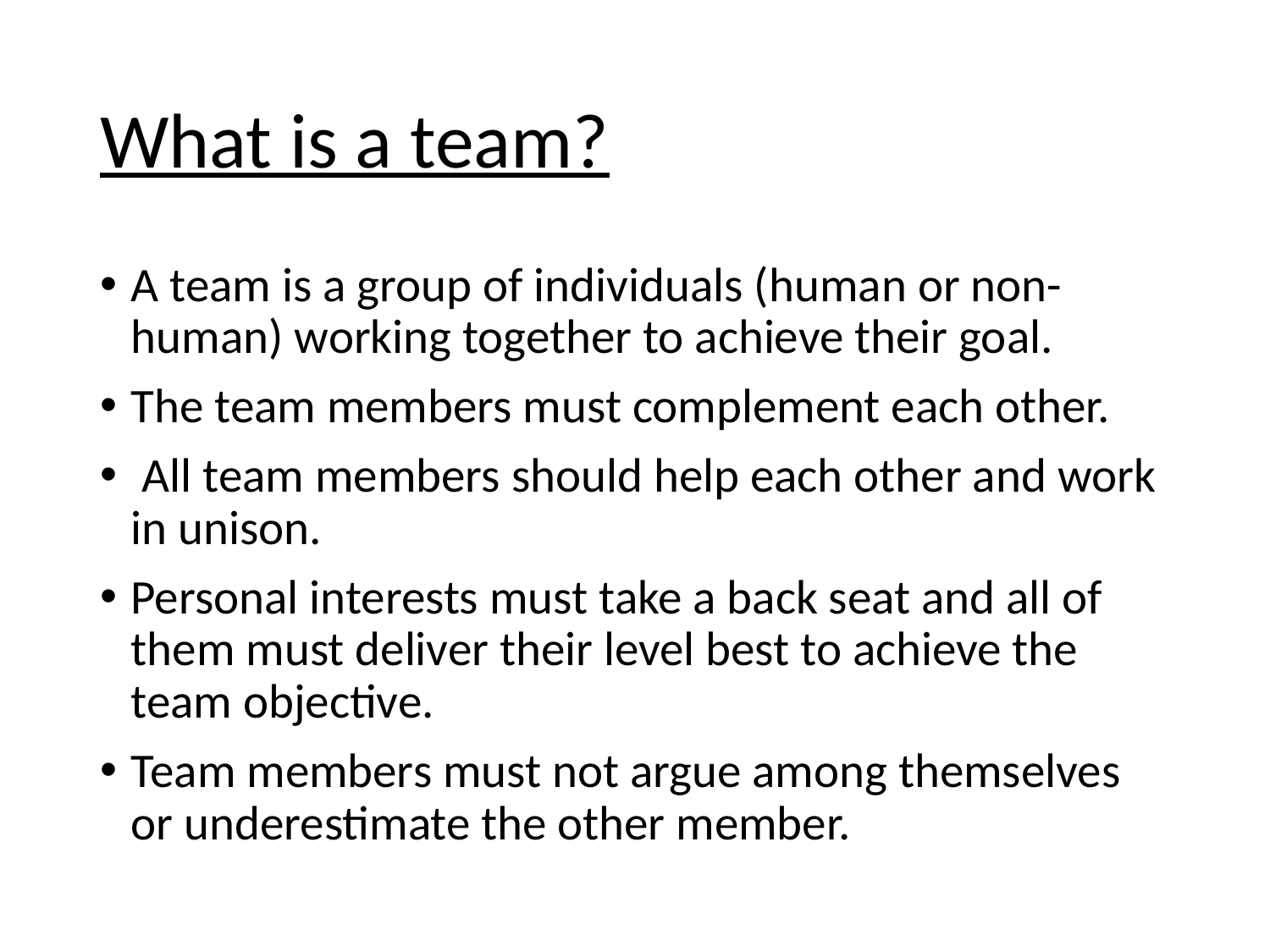

# What is a team?
A team is a group of individuals (human or non-human) working together to achieve their goal.
The team members must complement each other.
 All team members should help each other and work in unison.
Personal interests must take a back seat and all of them must deliver their level best to achieve the team objective.
Team members must not argue among themselves or underestimate the other member.